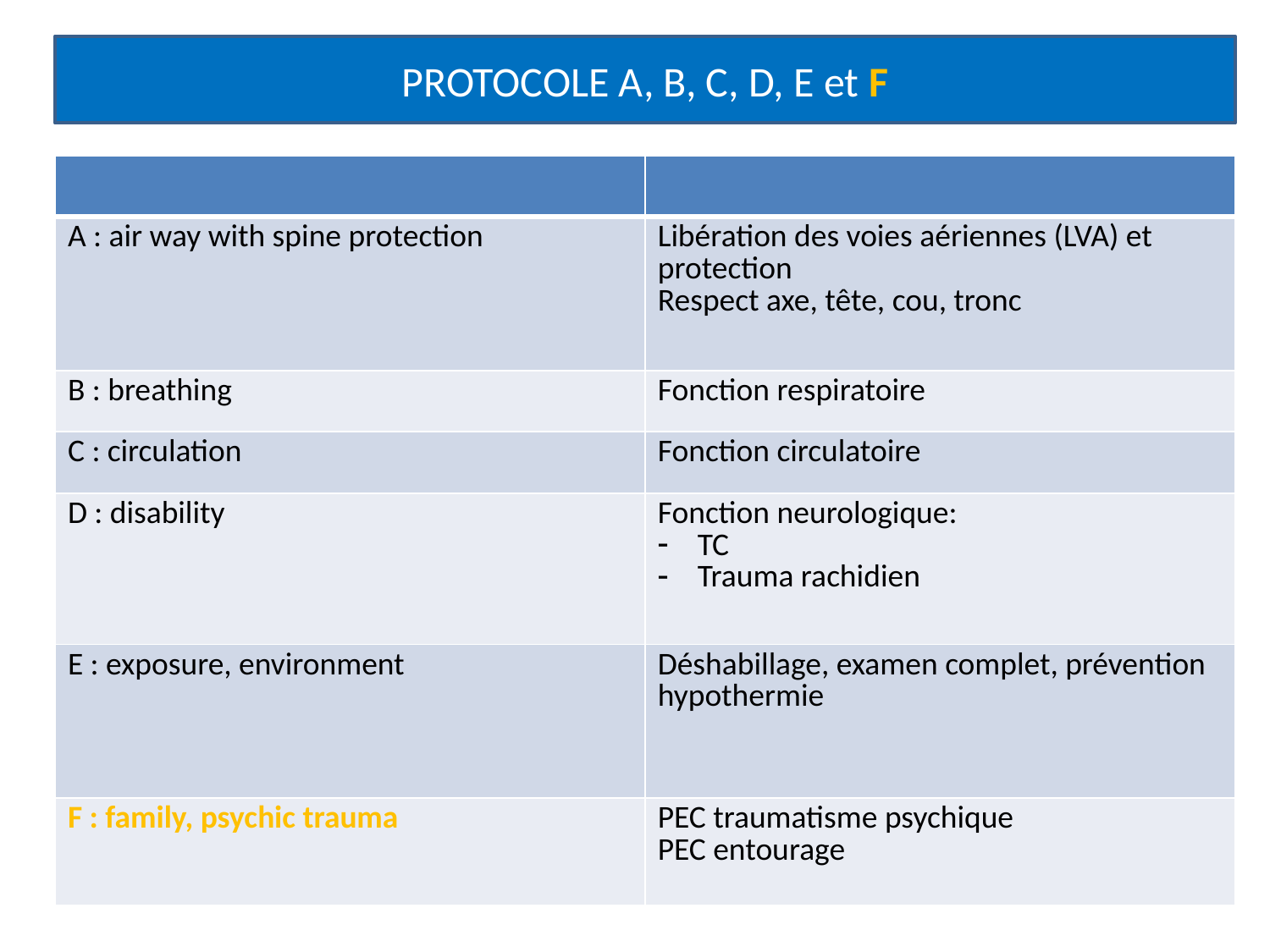

PROTOCOLE A, B, C, D, E et F
|  |  |
| --- | --- |
| A : air way with spine protection | Libération des voies aériennes (LVA) et protection Respect axe, tête, cou, tronc |
| B : breathing | Fonction respiratoire |
| C : circulation | Fonction circulatoire |
| D : disability | Fonction neurologique: TC Trauma rachidien |
| E : exposure, environment | Déshabillage, examen complet, prévention hypothermie |
| F : family, psychic trauma | PEC traumatisme psychique PEC entourage |